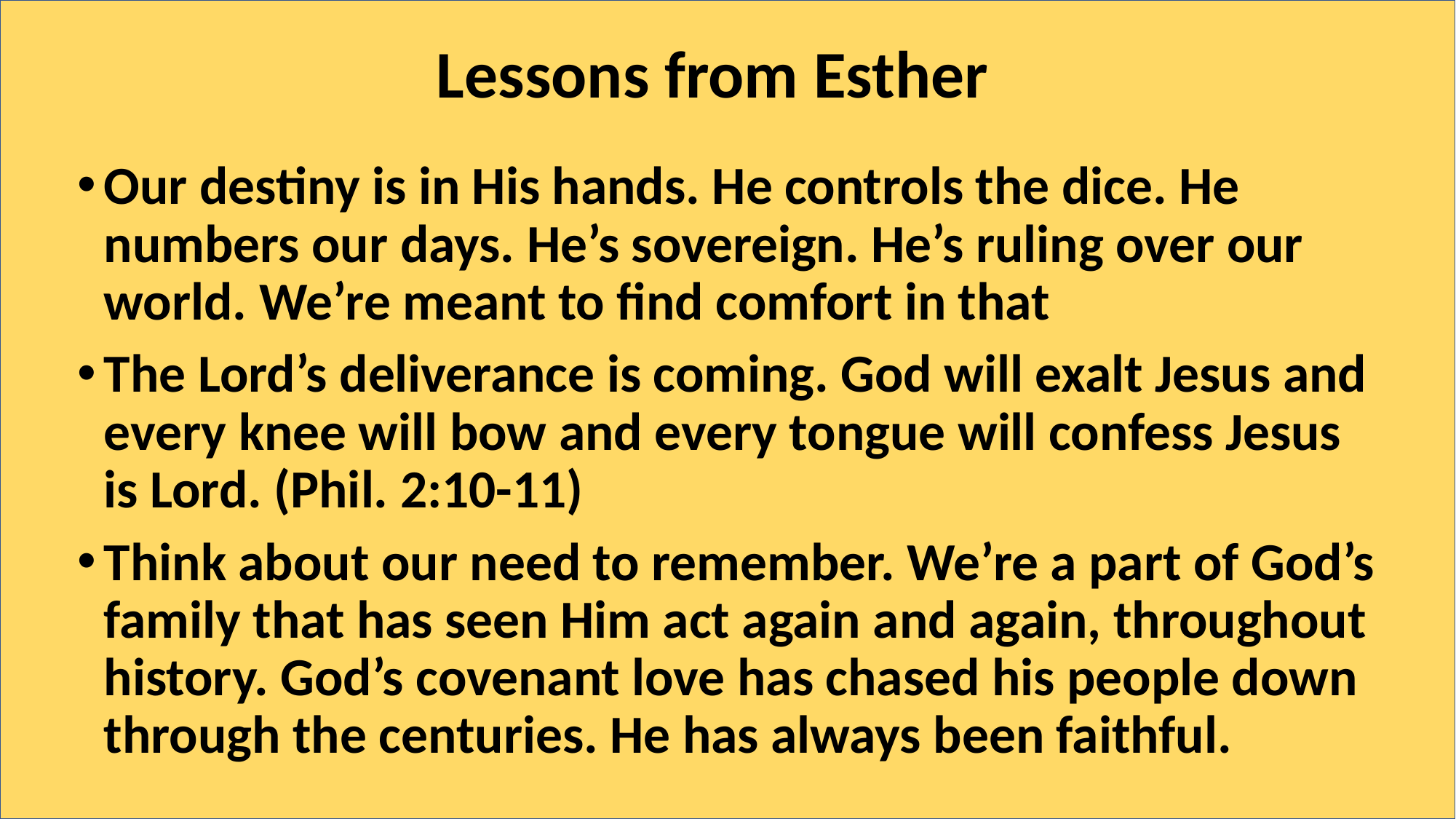

# Lessons from Esther
Our destiny is in His hands. He controls the dice. He numbers our days. He’s sovereign. He’s ruling over our world. We’re meant to find comfort in that
The Lord’s deliverance is coming. God will exalt Jesus and every knee will bow and every tongue will confess Jesus is Lord. (Phil. 2:10-11)
Think about our need to remember. We’re a part of God’s family that has seen Him act again and again, throughout history. God’s covenant love has chased his people down through the centuries. He has always been faithful.